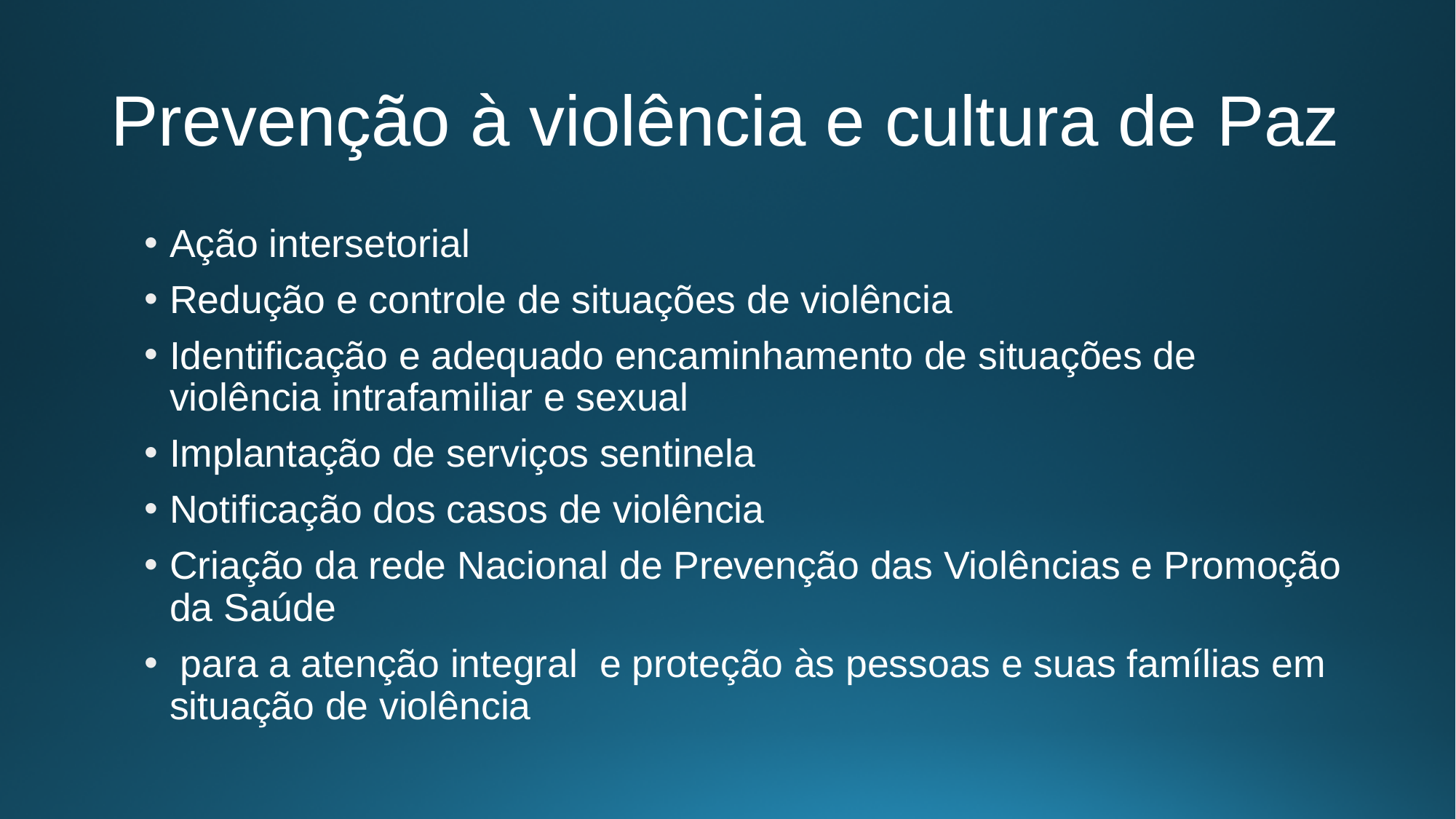

# Prevenção à violência e cultura de Paz
Ação intersetorial
Redução e controle de situações de violência
Identificação e adequado encaminhamento de situações de violência intrafamiliar e sexual
Implantação de serviços sentinela
Notificação dos casos de violência
Criação da rede Nacional de Prevenção das Violências e Promoção da Saúde
 para a atenção integral  e proteção às pessoas e suas famílias em situação de violência